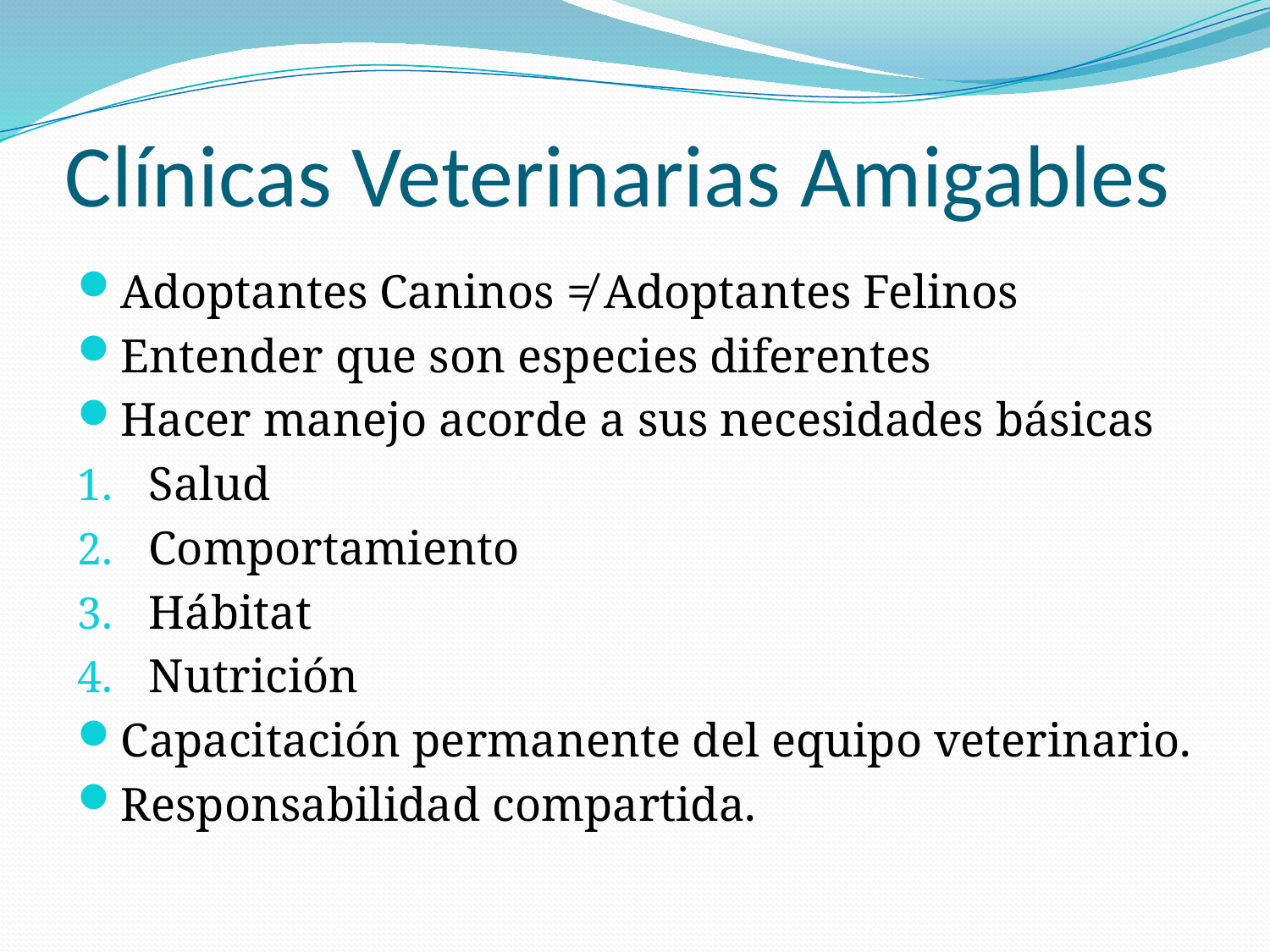

# Clínicas Veterinarias Amigables
Adoptantes Caninos ≠ Adoptantes Felinos
Entender que son especies diferentes
Hacer manejo acorde a sus necesidades básicas
Salud
Comportamiento
Hábitat
Nutrición
Capacitación permanente del equipo veterinario.
Responsabilidad compartida.